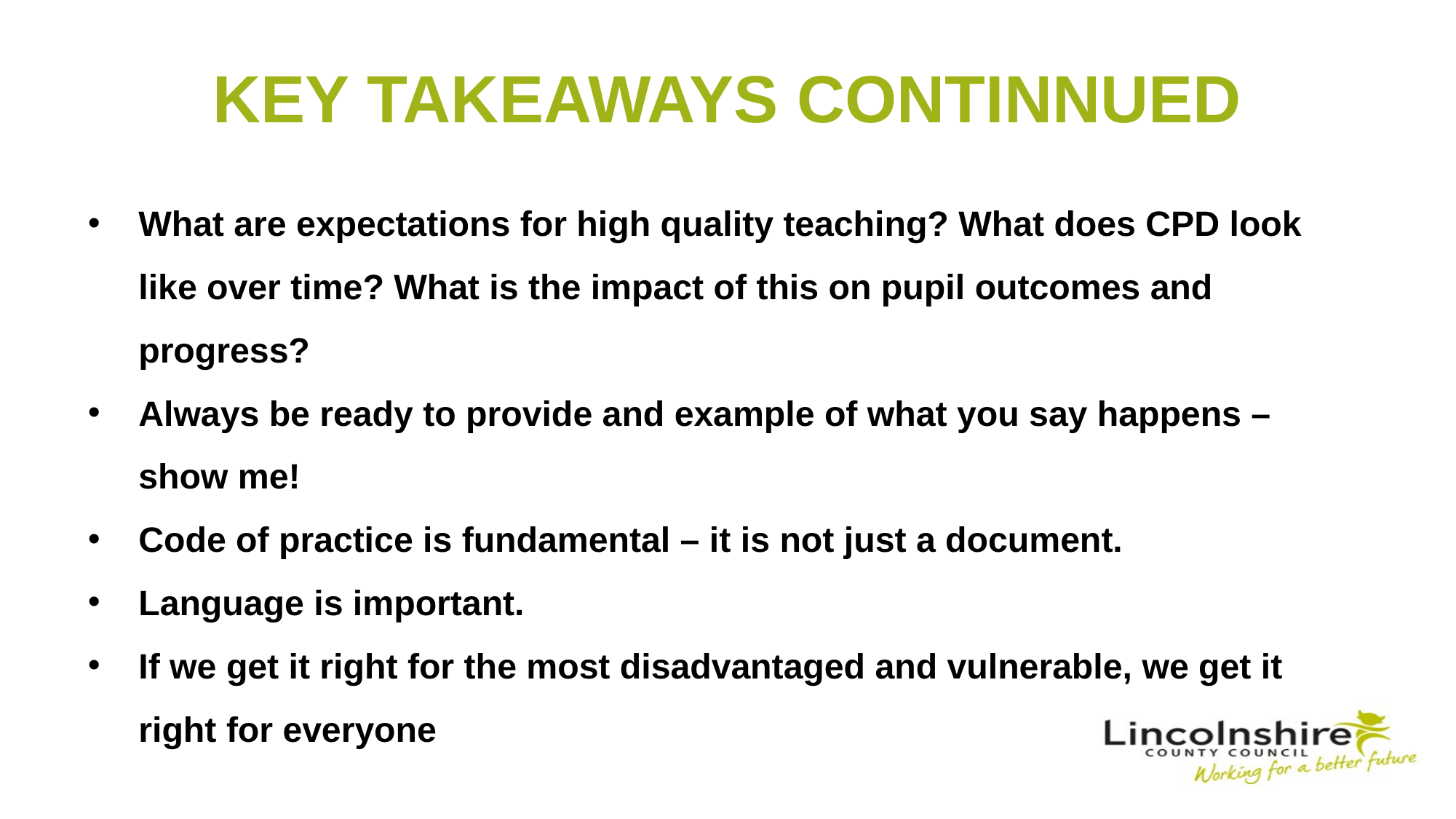

KEY TAKEAWAYS CONTINNUED
What are expectations for high quality teaching? What does CPD look like over time? What is the impact of this on pupil outcomes and progress?
Always be ready to provide and example of what you say happens – show me!
Code of practice is fundamental – it is not just a document.
Language is important.
If we get it right for the most disadvantaged and vulnerable, we get it right for everyone